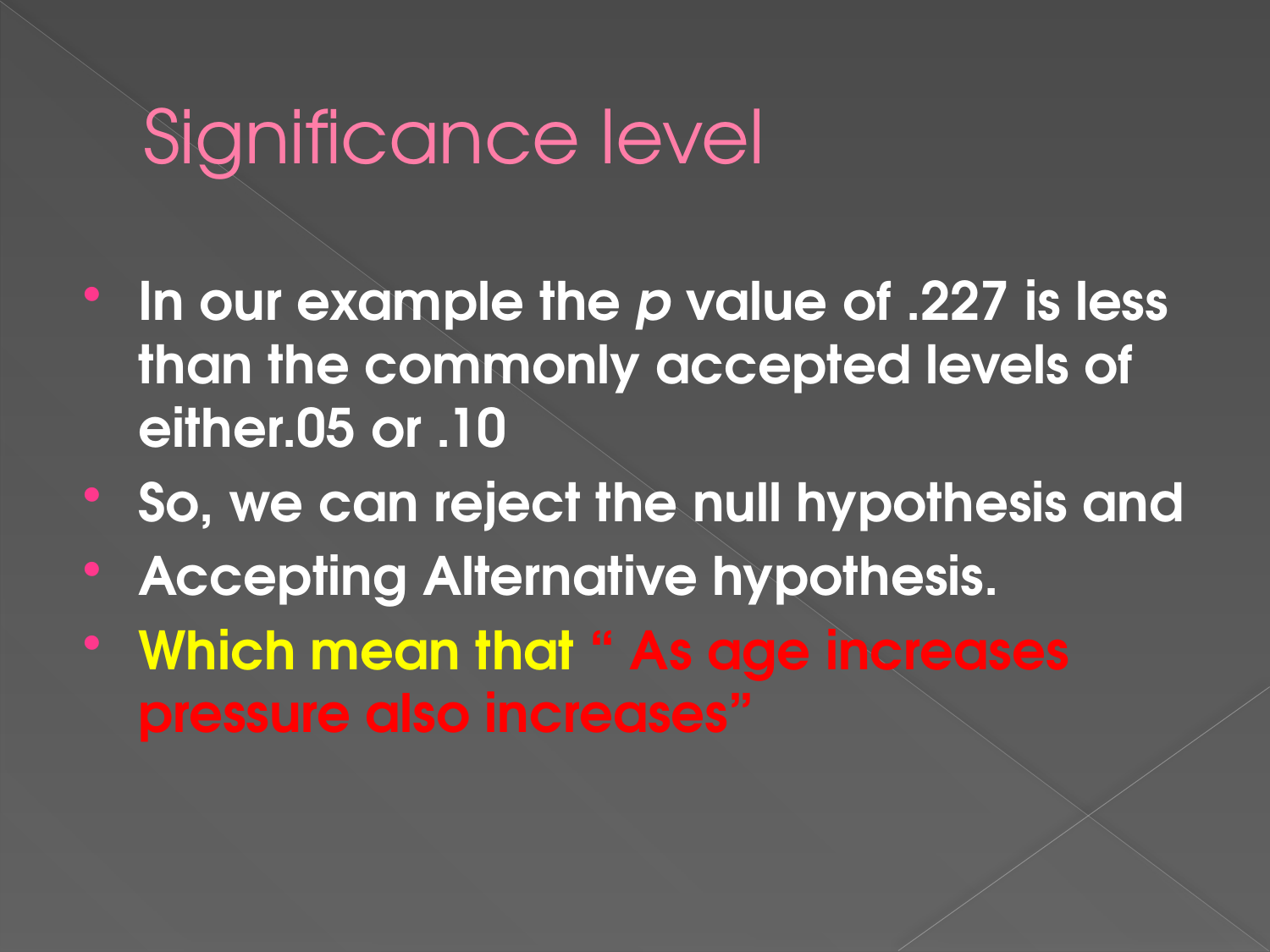

# Significance level
In our example the p value of .227 is less than the commonly accepted levels of either.05 or .10
So, we can reject the null hypothesis and
Accepting Alternative hypothesis.
Which mean that “ As age increases pressure also increases”